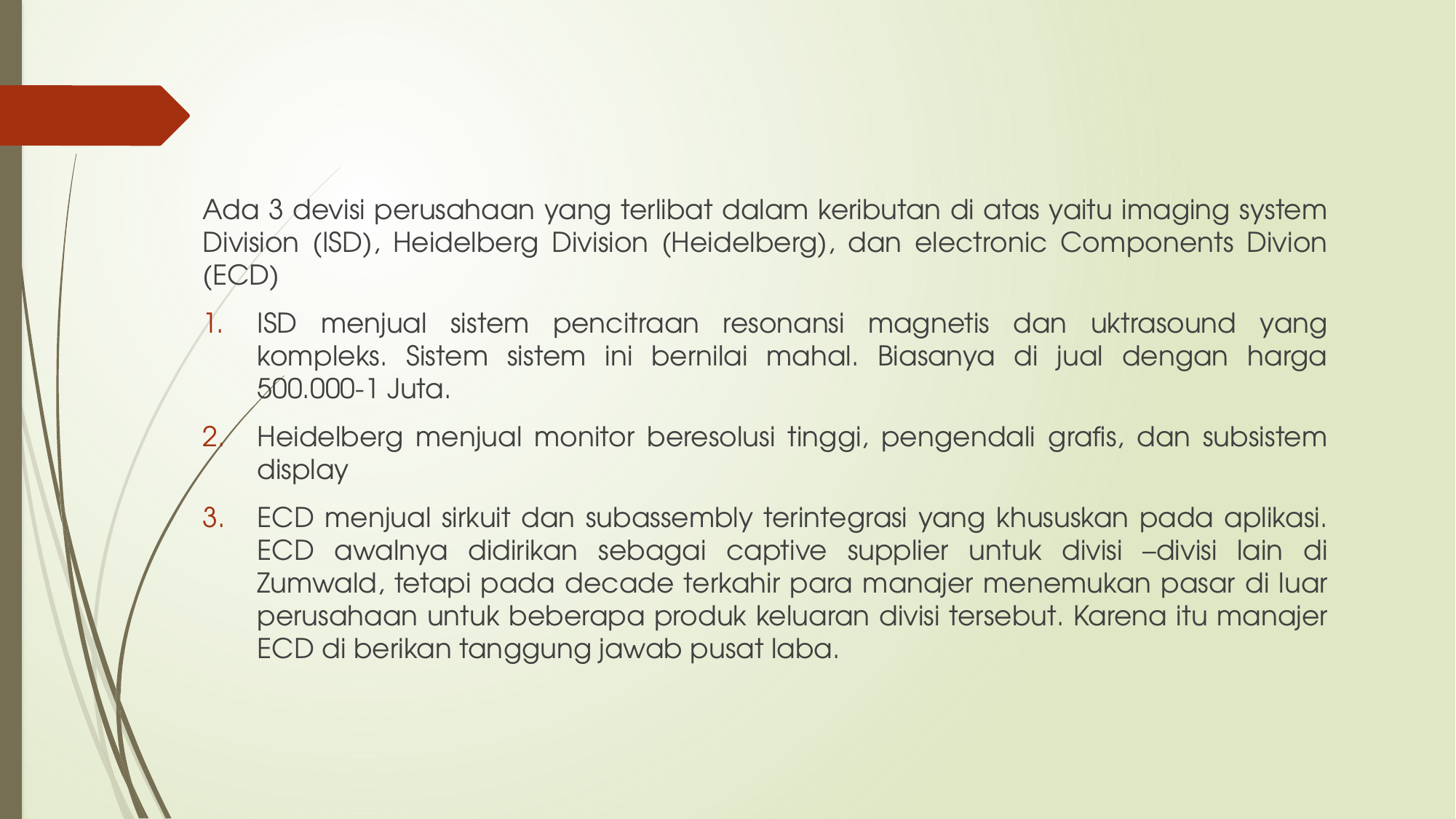

Ada 3 devisi perusahaan yang terlibat dalam keributan di atas yaitu imaging system Division (ISD), Heidelberg Division (Heidelberg), dan electronic Components Divion (ECD)
ISD menjual sistem pencitraan resonansi magnetis dan uktrasound yang kompleks. Sistem sistem ini bernilai mahal. Biasanya di jual dengan harga 500.000-1 Juta.
Heidelberg menjual monitor beresolusi tinggi, pengendali grafis, dan subsistem display
ECD menjual sirkuit dan subassembly terintegrasi yang khususkan pada aplikasi. ECD awalnya didirikan sebagai captive supplier untuk divisi –divisi lain di Zumwald, tetapi pada decade terkahir para manajer menemukan pasar di luar perusahaan untuk beberapa produk keluaran divisi tersebut. Karena itu manajer ECD di berikan tanggung jawab pusat laba.